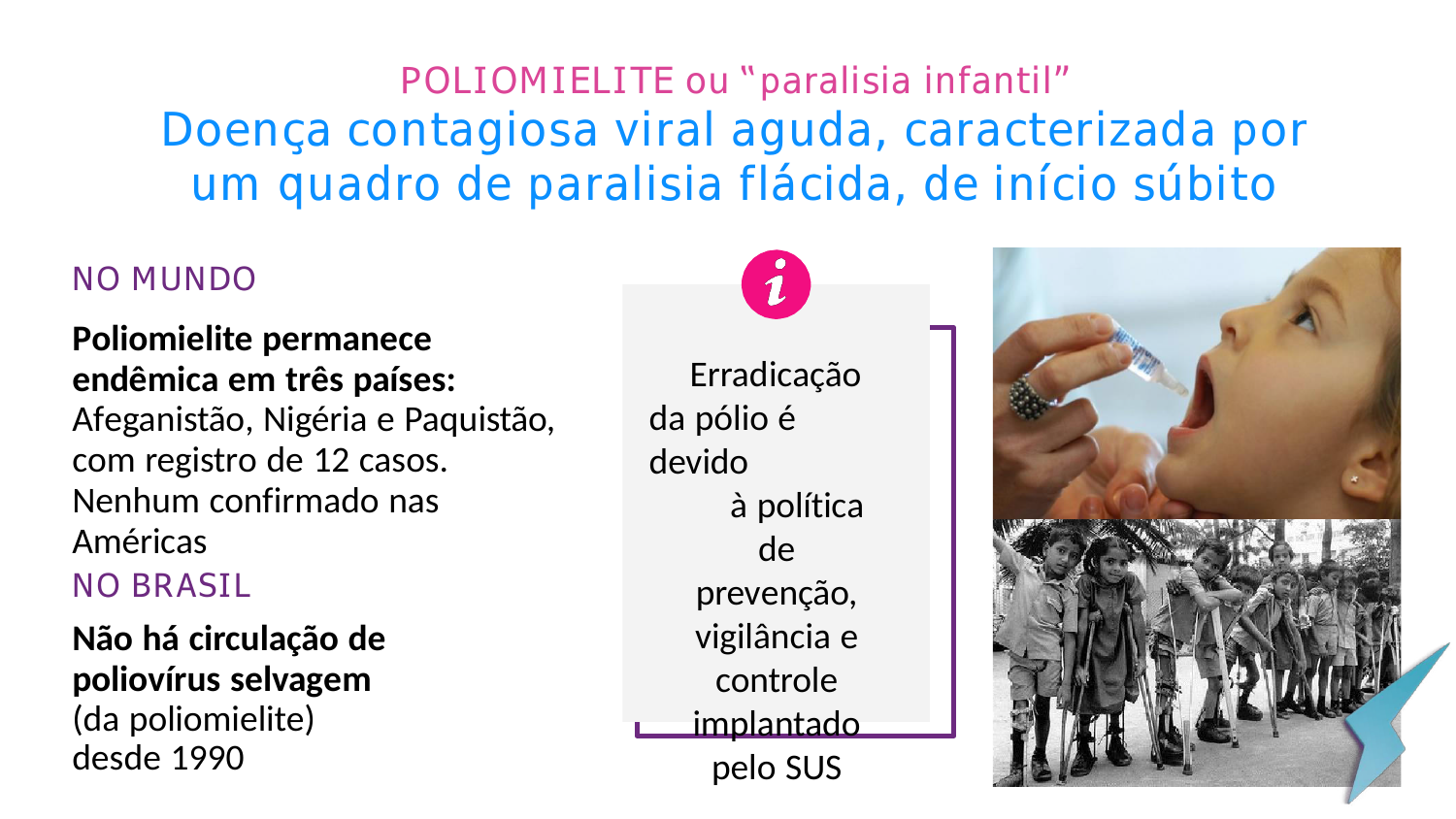

# POLIOMIELITE ou “paralisia infantil”
Doença contagiosa viral aguda, caracterizada por
um quadro de paralisia flácida, de início súbito

NO MUNDO
Poliomielite permanece endêmica em três países: Afeganistão, Nigéria e Paquistão, com registro de 12 casos.
Nenhum confirmado nas Américas

Erradicação da pólio é devido
à política de prevenção, vigilância e controle implantado pelo SUS
NO BRASIL
Não há circulação de poliovírus selvagem
(da poliomielite) desde 1990